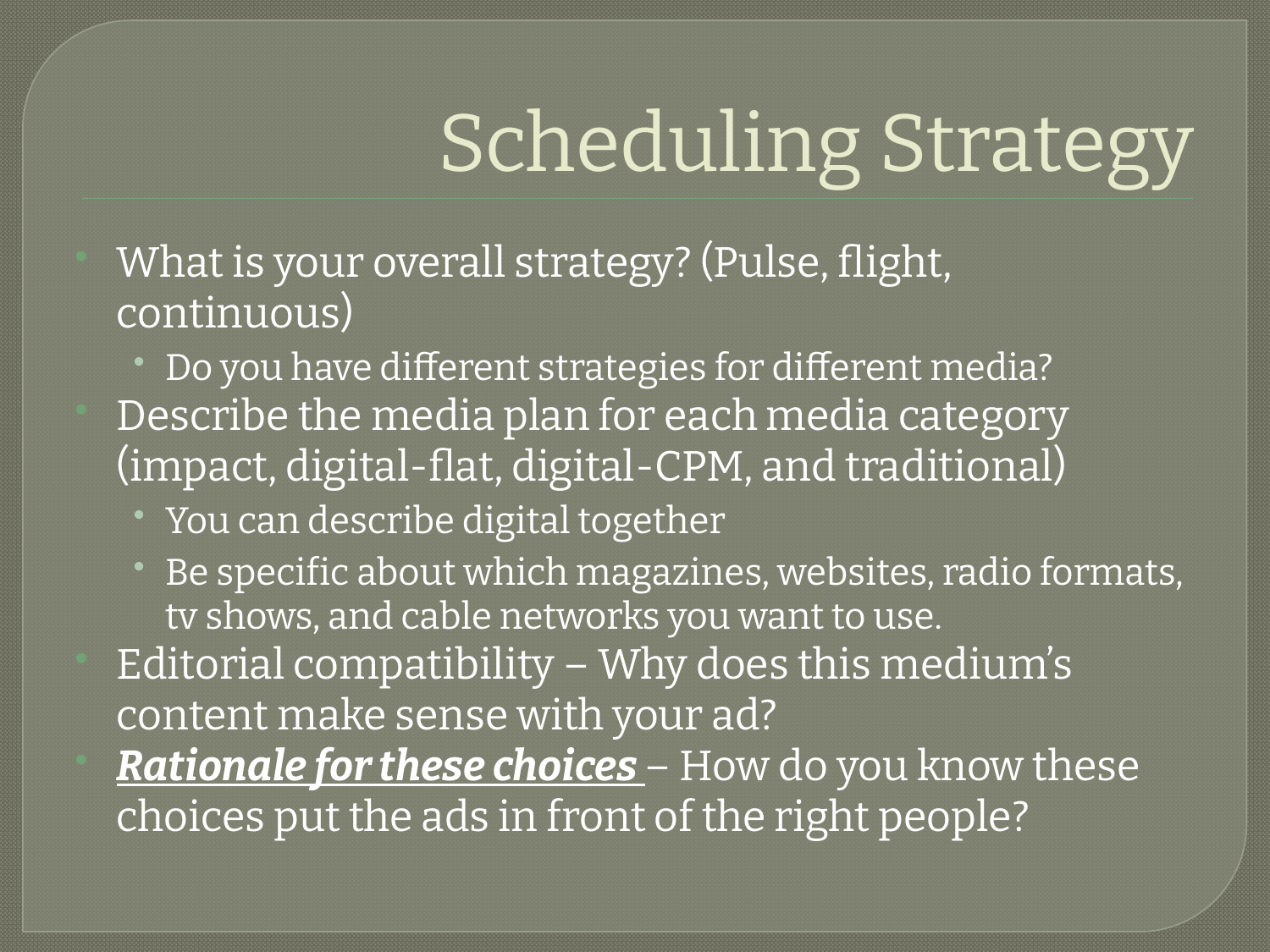

# Scheduling Strategy
What is your overall strategy? (Pulse, flight, continuous)
Do you have different strategies for different media?
Describe the media plan for each media category (impact, digital-flat, digital-CPM, and traditional)
You can describe digital together
Be specific about which magazines, websites, radio formats, tv shows, and cable networks you want to use.
Editorial compatibility – Why does this medium’s content make sense with your ad?
Rationale for these choices – How do you know these choices put the ads in front of the right people?